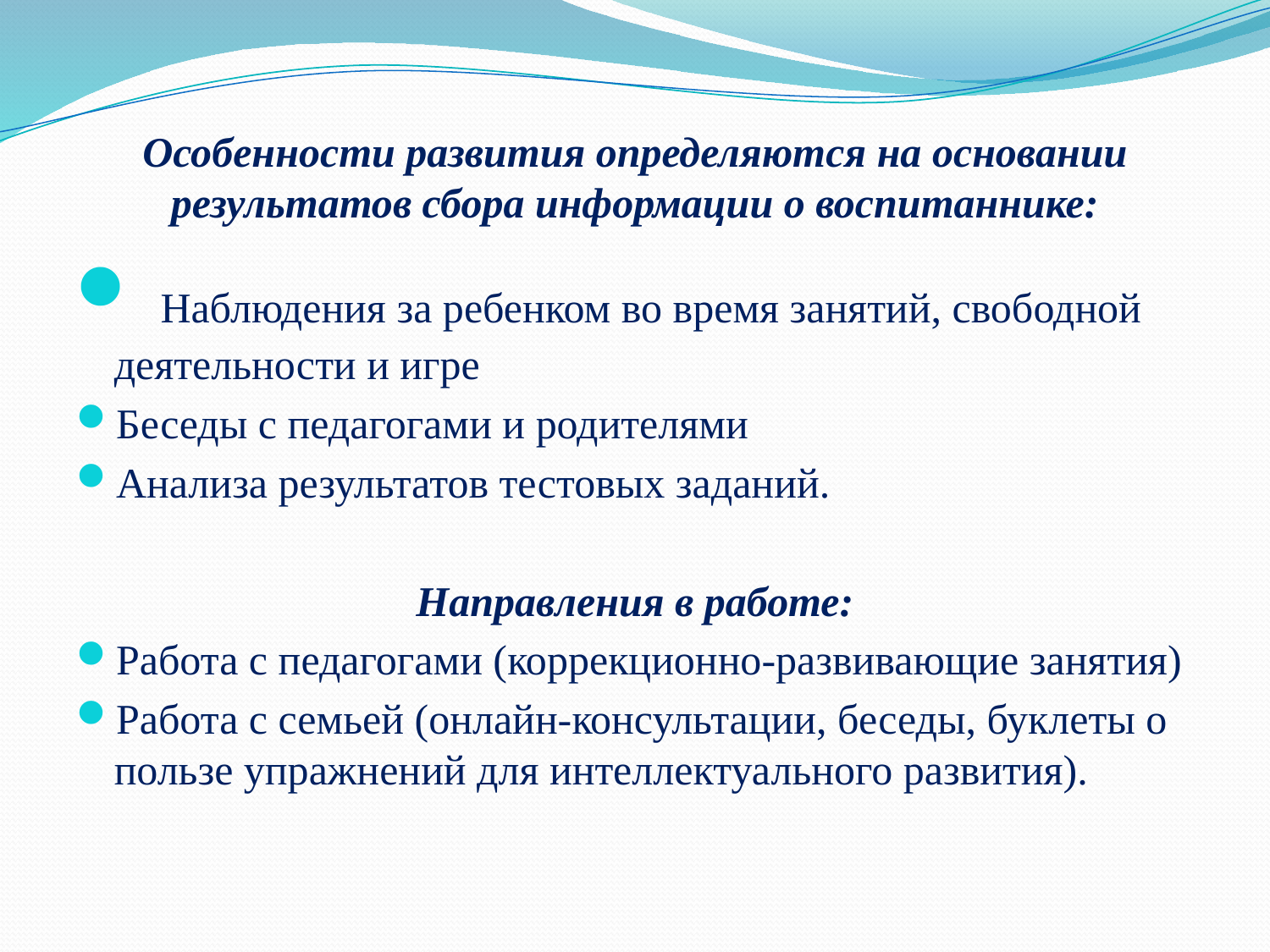

# Особенности развития определяются на основании результатов сбора информации о воспитаннике:
 Наблюдения за ребенком во время занятий, свободной деятельности и игре
Беседы с педагогами и родителями
Анализа результатов тестовых заданий.

Направления в работе:
Работа с педагогами (коррекционно-развивающие занятия)
Работа с семьей (онлайн-консультации, беседы, буклеты о пользе упражнений для интеллектуального развития).